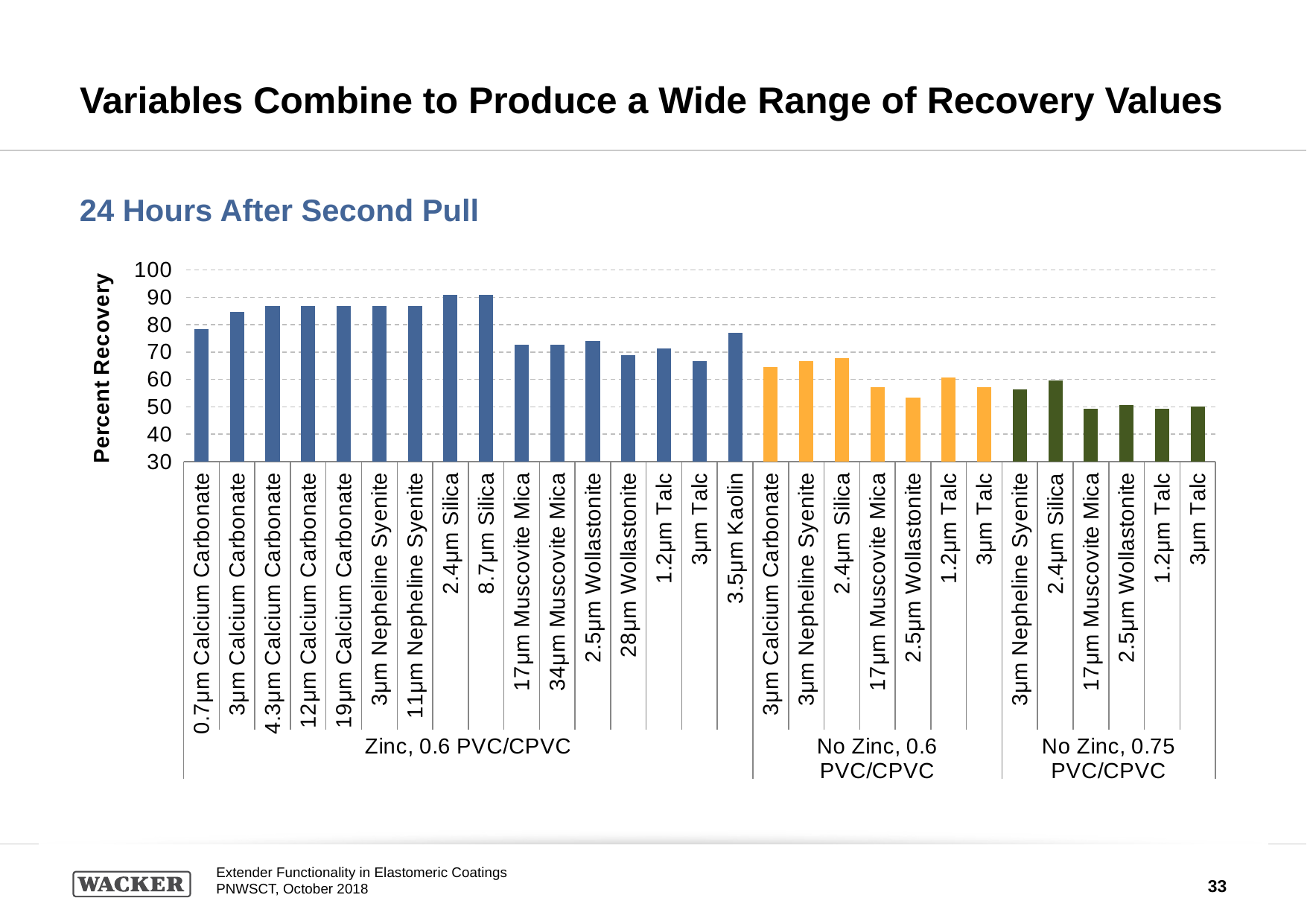

# Variables Combine to Produce a Wide Range of Recovery Values
24 Hours After Second Pull

### Chart

| Category |  |
|---|---|
| 0.7μm Calcium Carbonate | 78.46000000000001 |
| 3μm Calcium Carbonate | 84.54 |
| 4.3μm Calcium Carbonate | 86.96 |
| 12μm Calcium Carbonate | 86.96 |
| 19μm Calcium Carbonate | 86.96 |
| 3μm Nepheline Syenite | 86.96 |
| 11μm Nepheline Syenite | 86.96 |
| 2.4μm Silica | 90.91 |
| 8.7μm Silica | 90.91 |
| 17μm Muscovite Mica | 72.75 |
| 34μm Muscovite Mica | 72.75 |
| 2.5μm Wollastonite | 74.17500000000001 |
| 28μm Wollastonite | 68.97 |
| 1.2μm Talc | 71.43 |
| 3μm Talc | 66.67 |
| 3.5μm Kaolin | 76.92 |
| 3μm Calcium Carbonate | 64.5161 |
| 3μm Nepheline Syenite | 66.6667 |
| 2.4μm Silica | 67.8161 |
| 17μm Muscovite Mica | 57.1429 |
| 2.5μm Wollastonite | 53.41885 |
| 1.2μm Talc | 60.6061 |
| 3μm Talc | 57.1429 |
| 3μm Nepheline Syenite | 56.35 |
| 2.4μm Silica | 59.715 |
| 17μm Muscovite Mica | 49.39 |
| 2.5μm Wollastonite | 50.64 |
| 1.2μm Talc | 49.39 |
| 3μm Talc | 50.0 |